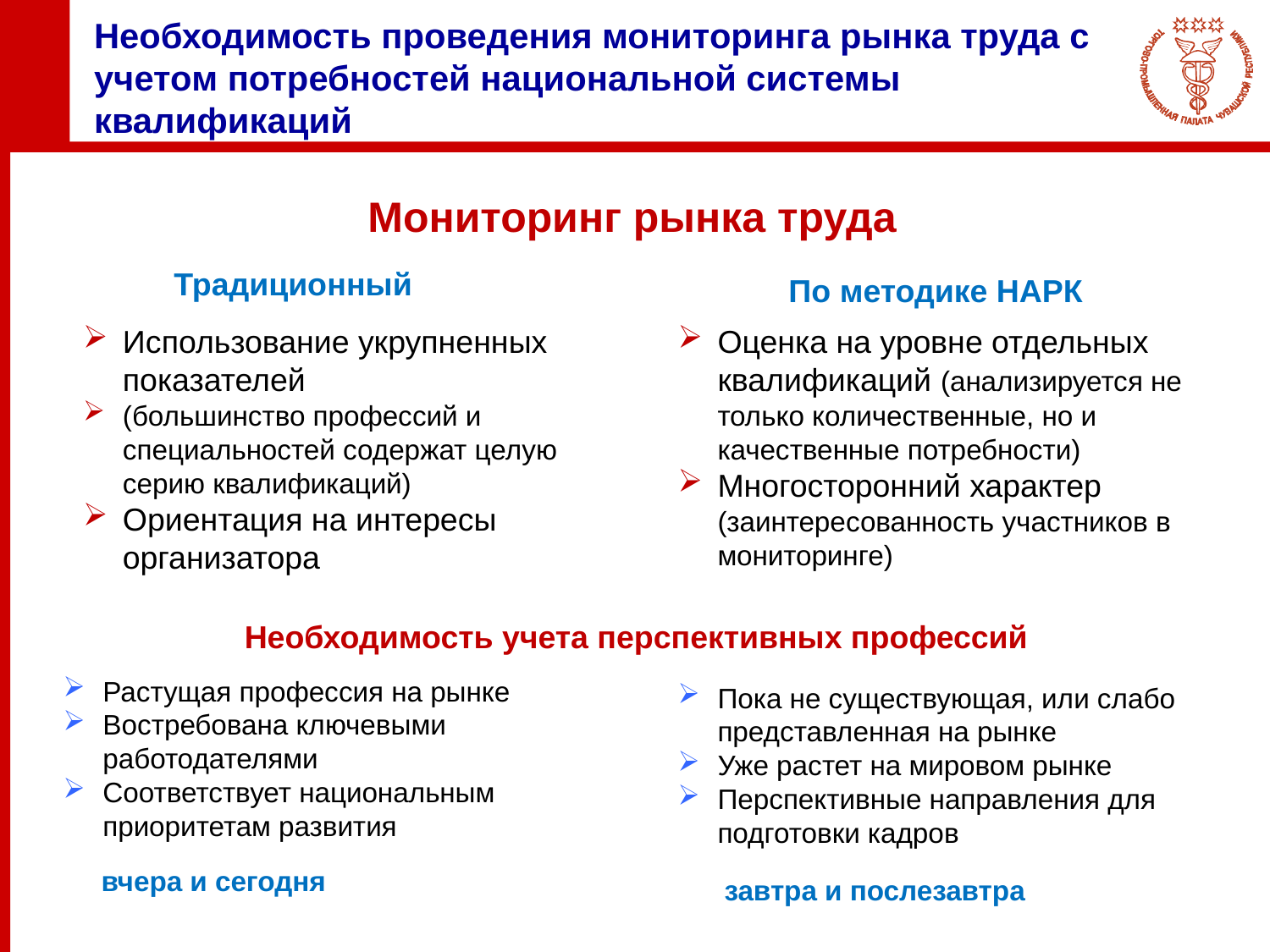

# Необходимость проведения мониторинга рынка труда с учетом потребностей национальной системы квалификаций
Мониторинг рынка труда

Традиционный
По методике НАРК
Использование укрупненных показателей
(большинство профессий и специальностей содержат целую серию квалификаций)
Ориентация на интересы организатора
Оценка на уровне отдельных квалификаций (анализируется не только количественные, но и качественные потребности)
Многосторонний характер (заинтересованность участников в мониторинге)
Необходимость учета перспективных профессий
Растущая профессия на рынке
Востребована ключевыми работодателями
Соответствует национальным приоритетам развития
Пока не существующая, или слабо представленная на рынке
Уже растет на мировом рынке
Перспективные направления для подготовки кадров
вчера и сегодня
завтра и послезавтра